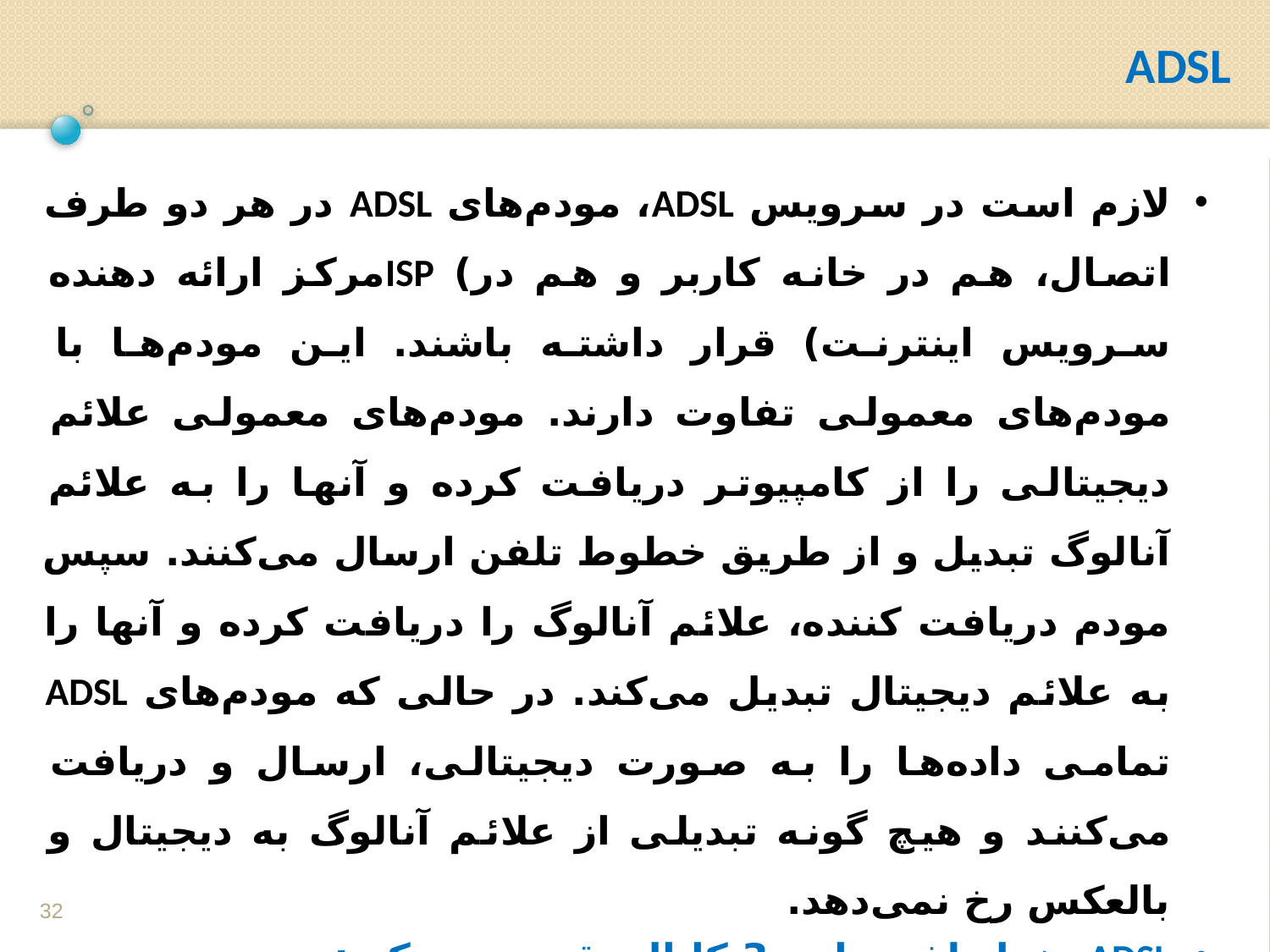

ADSL

لازم است در سرويس ADSL، مودم‌های ADSL در هر دو طرف اتصال، هم در خانه كاربر و هم در) ISPمركز ارائه دهنده سرويس اينترنت) قرار داشته باشند. اين مودم‌ها با مودم‌های معمولی تفاوت دارند. مودم‌های معمولی علائم ديجيتالی را از كامپيوتر دريافت كرده و آنها را به علائم آنالوگ تبديل و از طريق خطوط تلفن ارسال می‌كنند. سپس مودم دريافت كننده، علائم آنالوگ را دريافت كرده و آنها را به علائم ديجيتال تبديل می‌كند. در حالی كه مودم‌های ADSL تمامی داده‌ها را به صورت ديجيتالی، ارسال و دريافت می‌كنند و هيچ گونه تبديلی از علائم آنالوگ به ديجيتال و بالعكس رخ نمی‌دهد.
ADSL، خط تلفن را به 3 كانال تقسيم می‌كند:
دریافت داده
ارسال داده
گفتگو از طریق تلفن
32